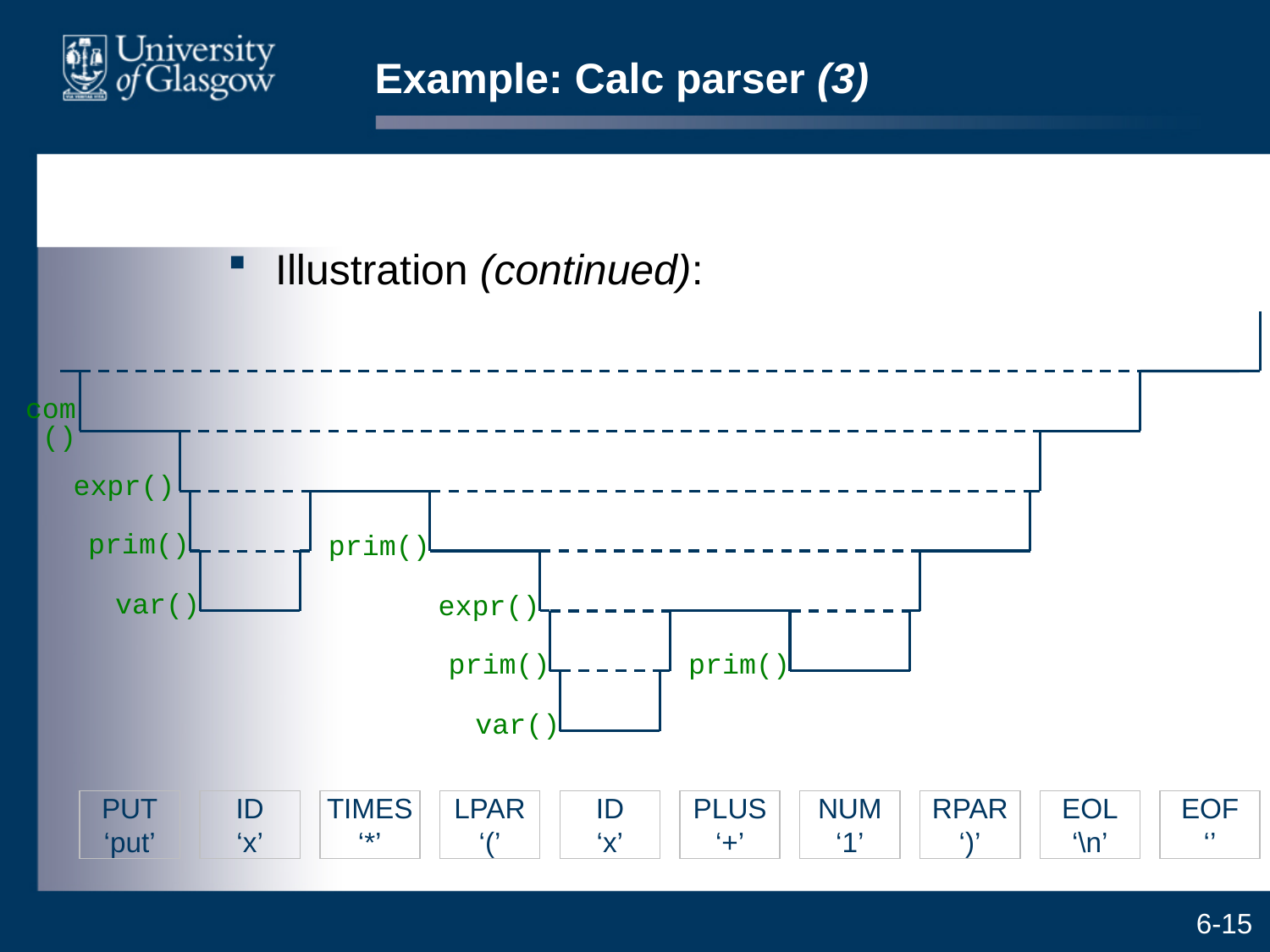

# Example: Calc parser (3)
Illustration (continued):
com
()
expr()
prim()
prim()
var()
expr()
prim()
prim()
var()
PUT
‘put’
ID
‘x’
TIMES
‘*’
LPAR
‘(’
ID
‘x’
PLUS
‘+’
NUM
‘1’
RPAR
‘)’
EOL
‘\n’
EOF
‘’